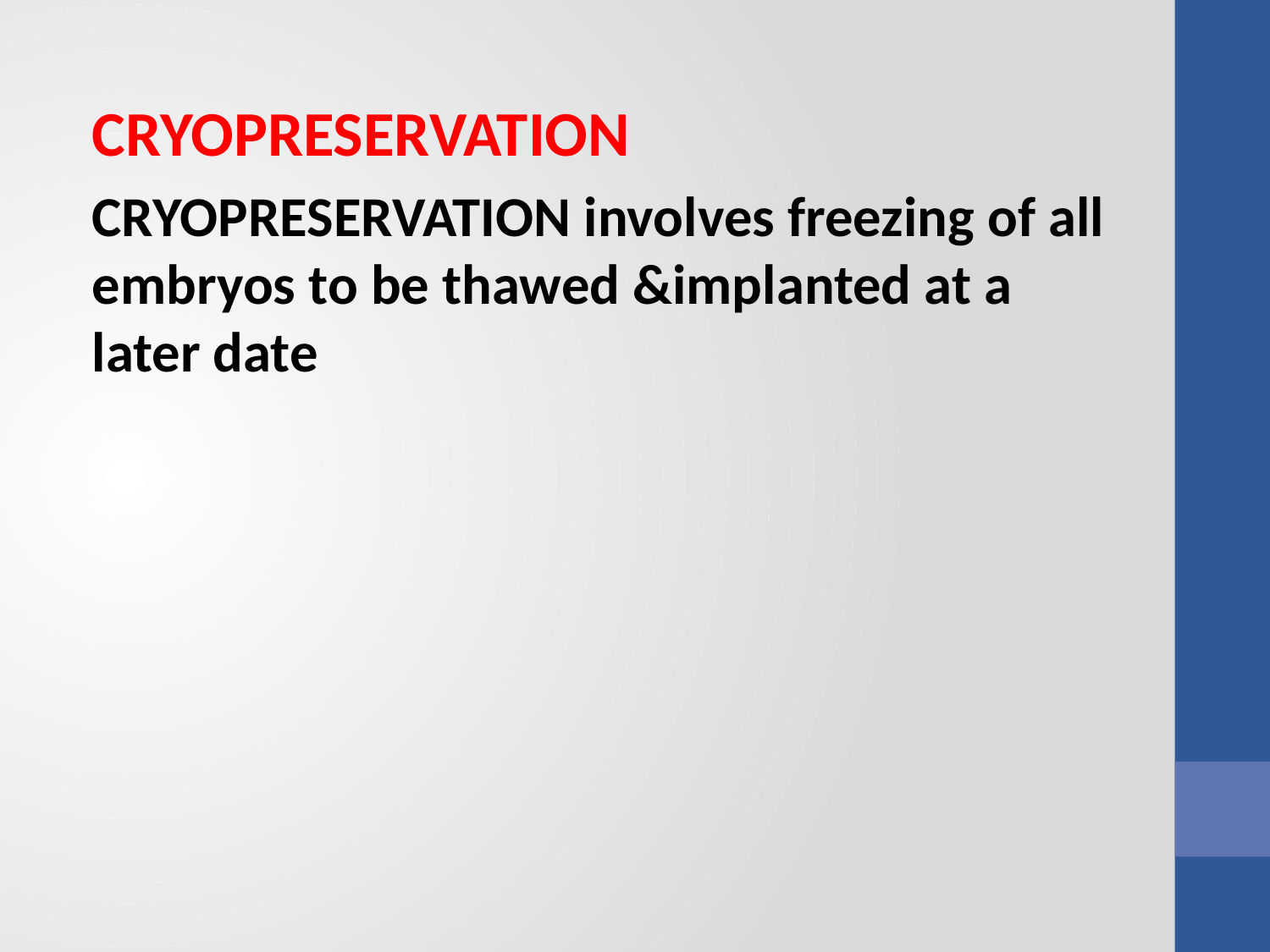

CRYOPRESERVATION
CRYOPRESERVATION involves freezing of all embryos to be thawed &implanted at a later date